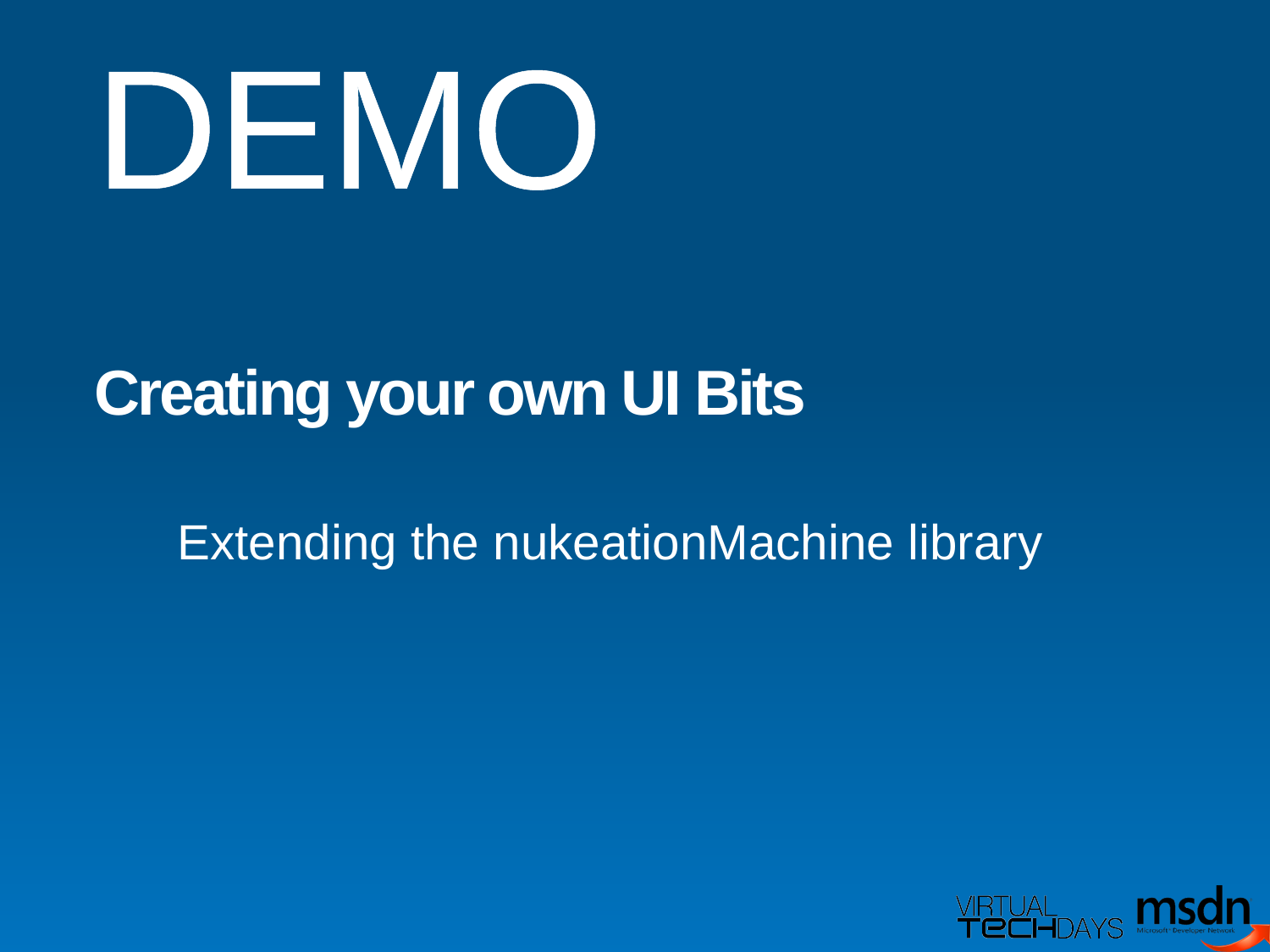

DEMO
# Creating your own UI Bits
Extending the nukeationMachine library